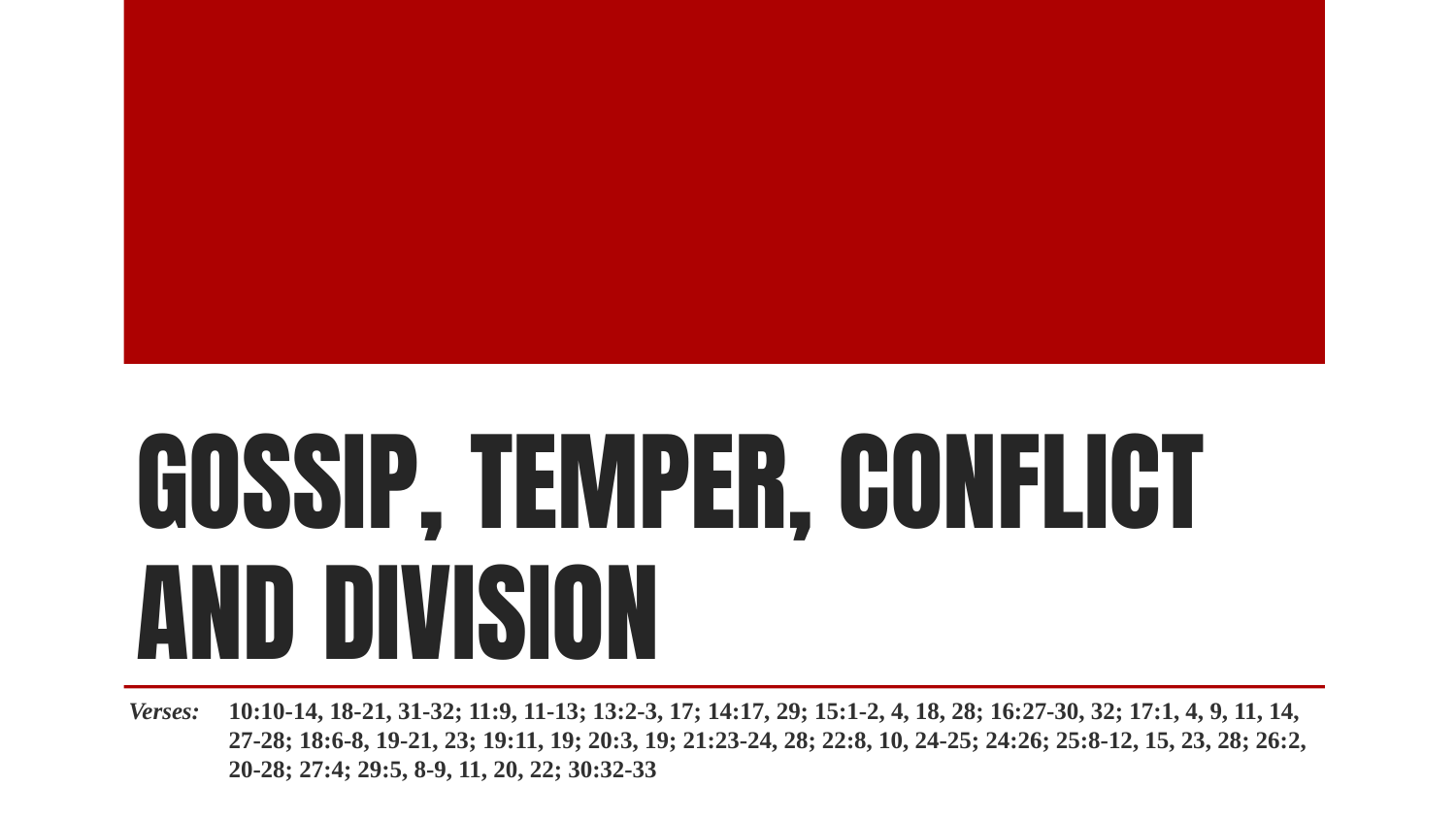

# Gossip, Temper, Conflict and Division
Verses:	10:10-14, 18-21, 31-32; 11:9, 11-13; 13:2-3, 17; 14:17, 29; 15:1-2, 4, 18, 28; 16:27-30, 32; 17:1, 4, 9, 11, 14, 27-28; 18:6-8, 19-21, 23; 19:11, 19; 20:3, 19; 21:23-24, 28; 22:8, 10, 24-25; 24:26; 25:8-12, 15, 23, 28; 26:2, 20-28; 27:4; 29:5, 8-9, 11, 20, 22; 30:32-33